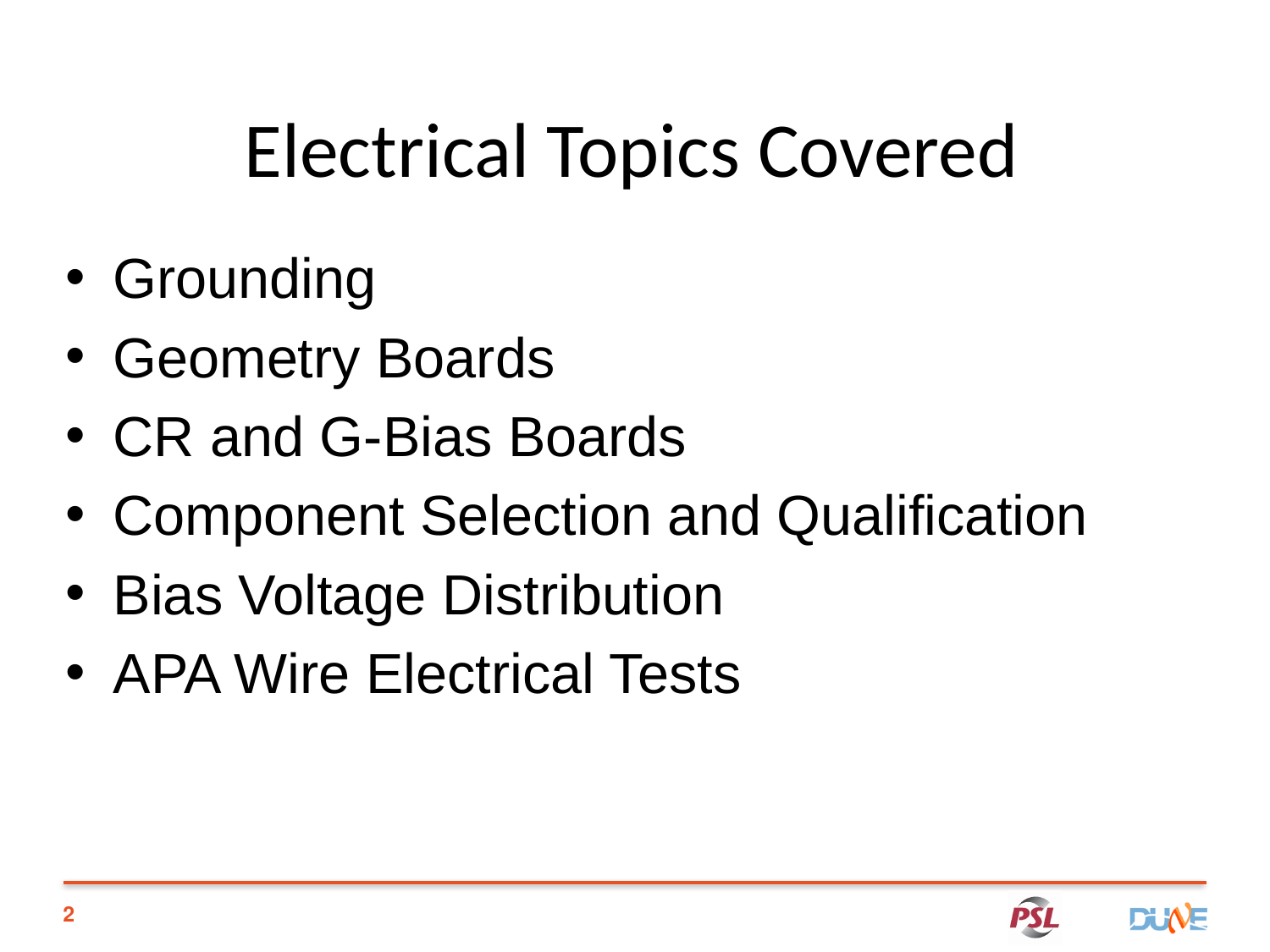

Electrical Topics Covered
Grounding
Geometry Boards
CR and G-Bias Boards
Component Selection and Qualification
Bias Voltage Distribution
APA Wire Electrical Tests
2